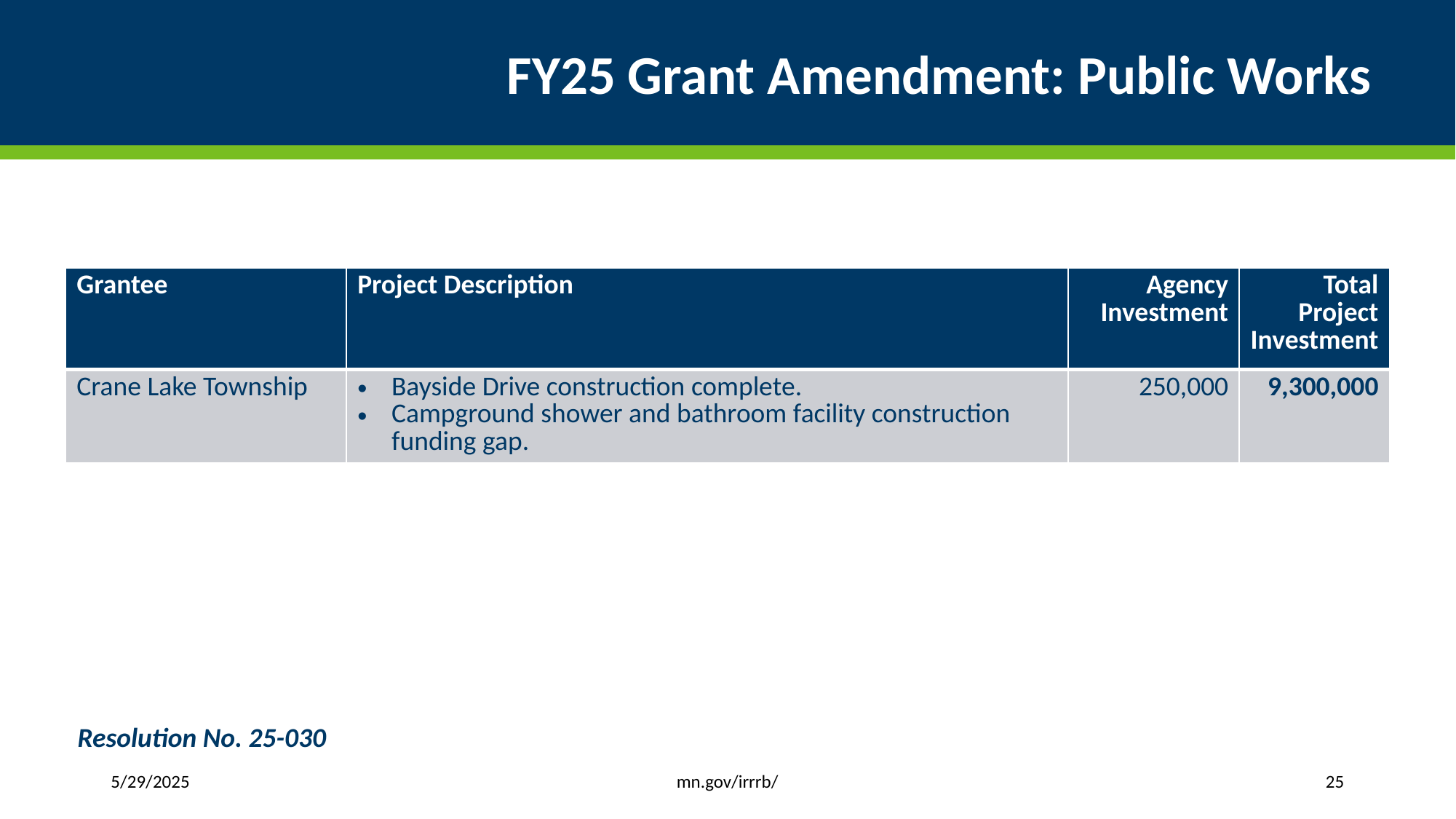

# FY25 Grant Amendment: Public Works
| Grantee | Project Description | Agency Investment | Total Project Investment |
| --- | --- | --- | --- |
| Crane Lake Township | Bayside Drive construction complete. Campground shower and bathroom facility construction funding gap. | 250,000 | 9,300,000 |
Resolution No. 25-030
mn.gov/irrrb/
5/29/2025
25